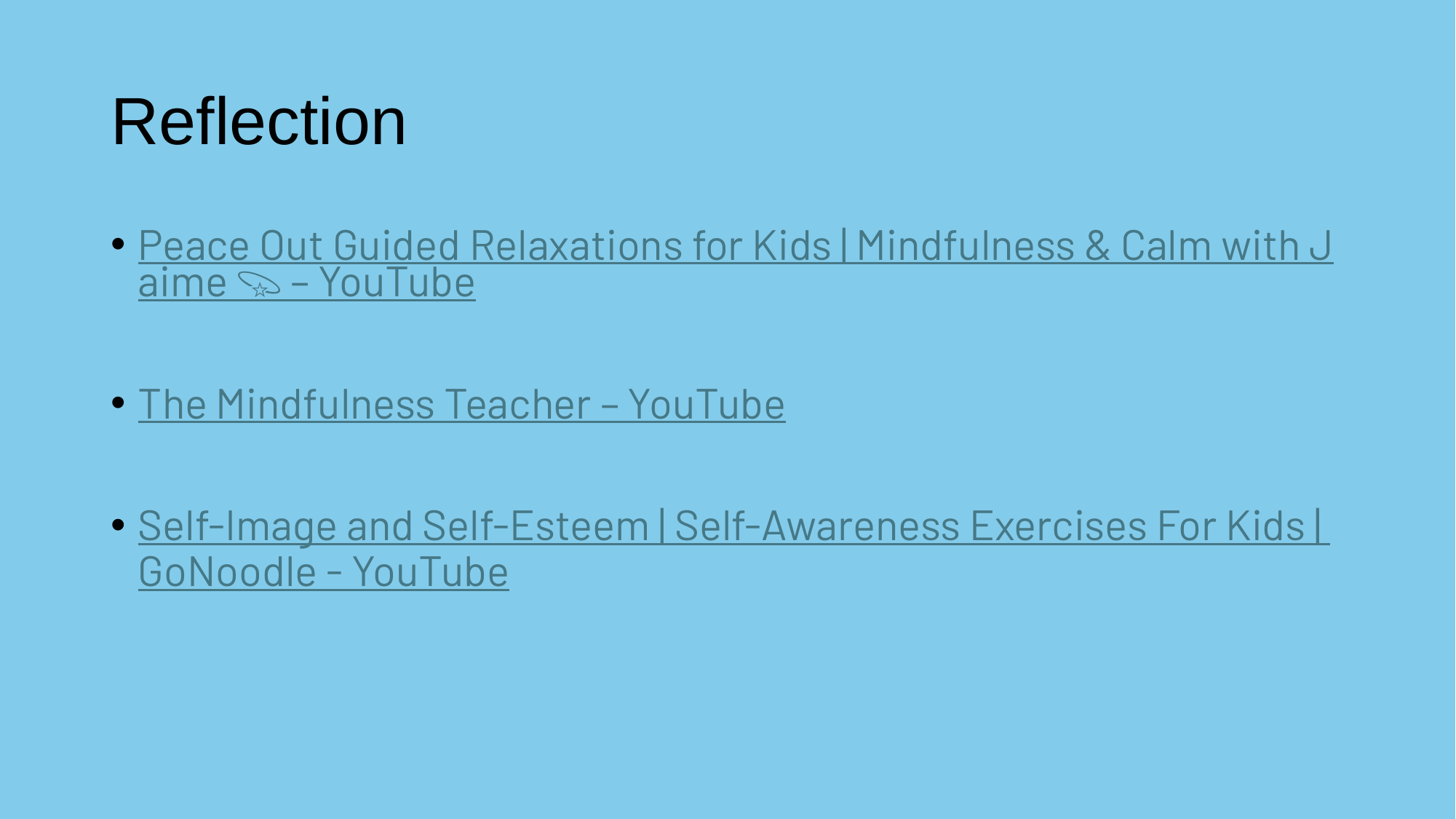

# Reflection
Peace Out Guided Relaxations for Kids | Mindfulness & Calm with Jaime 💫 – YouTube

The Mindfulness Teacher – YouTube

Self-Image and Self-Esteem | Self-Awareness Exercises For Kids | GoNoodle - YouTube